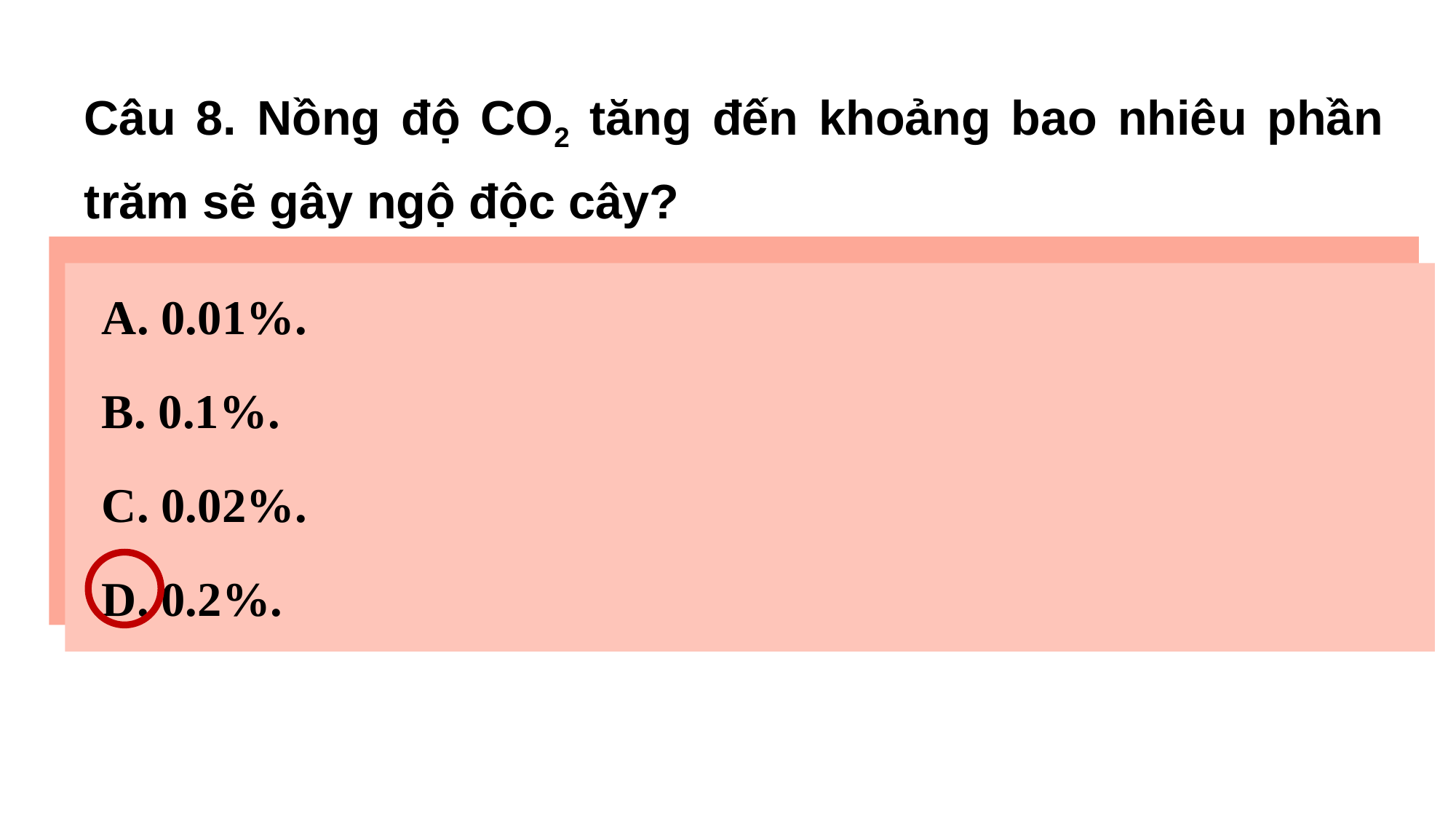

Câu 8. Nồng độ CO2 tăng đến khoảng bao nhiêu phần trăm sẽ gây ngộ độc cây?

A. 0.01%.
B. 0.1%.
C. 0.02%.
D. 0.2%.